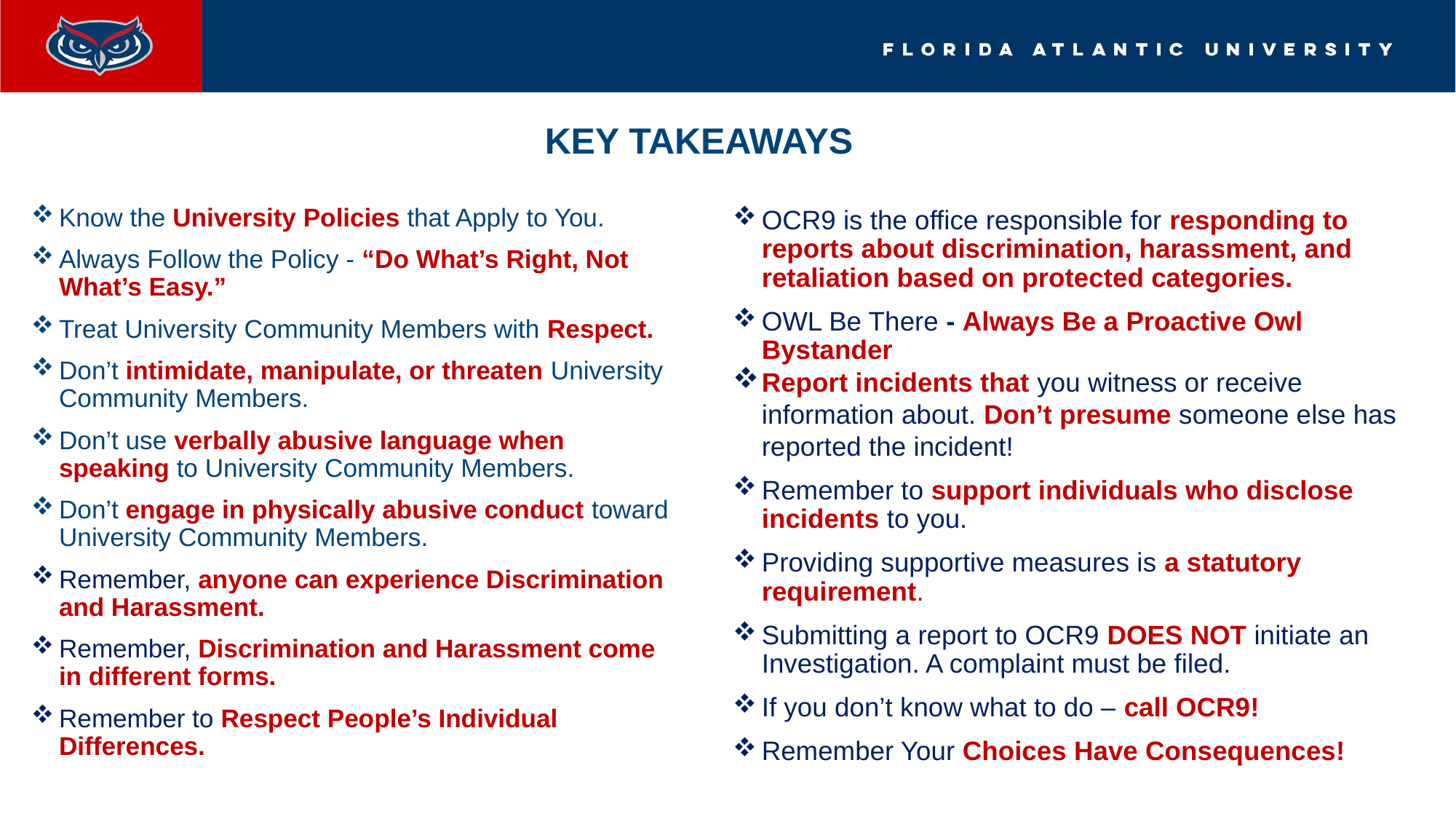

# KEY TAKEAWAYS
Know the University Policies that Apply to You.
Always Follow the Policy - “Do What’s Right, Not What’s Easy.”
Treat University Community Members with Respect.
Don’t intimidate, manipulate, or threaten University Community Members.
Don’t use verbally abusive language when speaking to University Community Members.
Don’t engage in physically abusive conduct toward University Community Members.
Remember, anyone can experience Discrimination and Harassment.
Remember, Discrimination and Harassment come in different forms.
Remember to Respect People’s Individual Differences.

OCR9 is the office responsible for responding to reports about discrimination, harassment, and retaliation based on protected categories.
OWL Be There - Always Be a Proactive Owl Bystander
Report incidents that you witness or receive information about. Don’t presume someone else has reported the incident!
Remember to support individuals who disclose incidents to you.
Providing supportive measures is a statutory requirement.
Submitting a report to OCR9 DOES NOT initiate an Investigation. A complaint must be filed.
If you don’t know what to do – call OCR9!
Remember Your Choices Have Consequences!